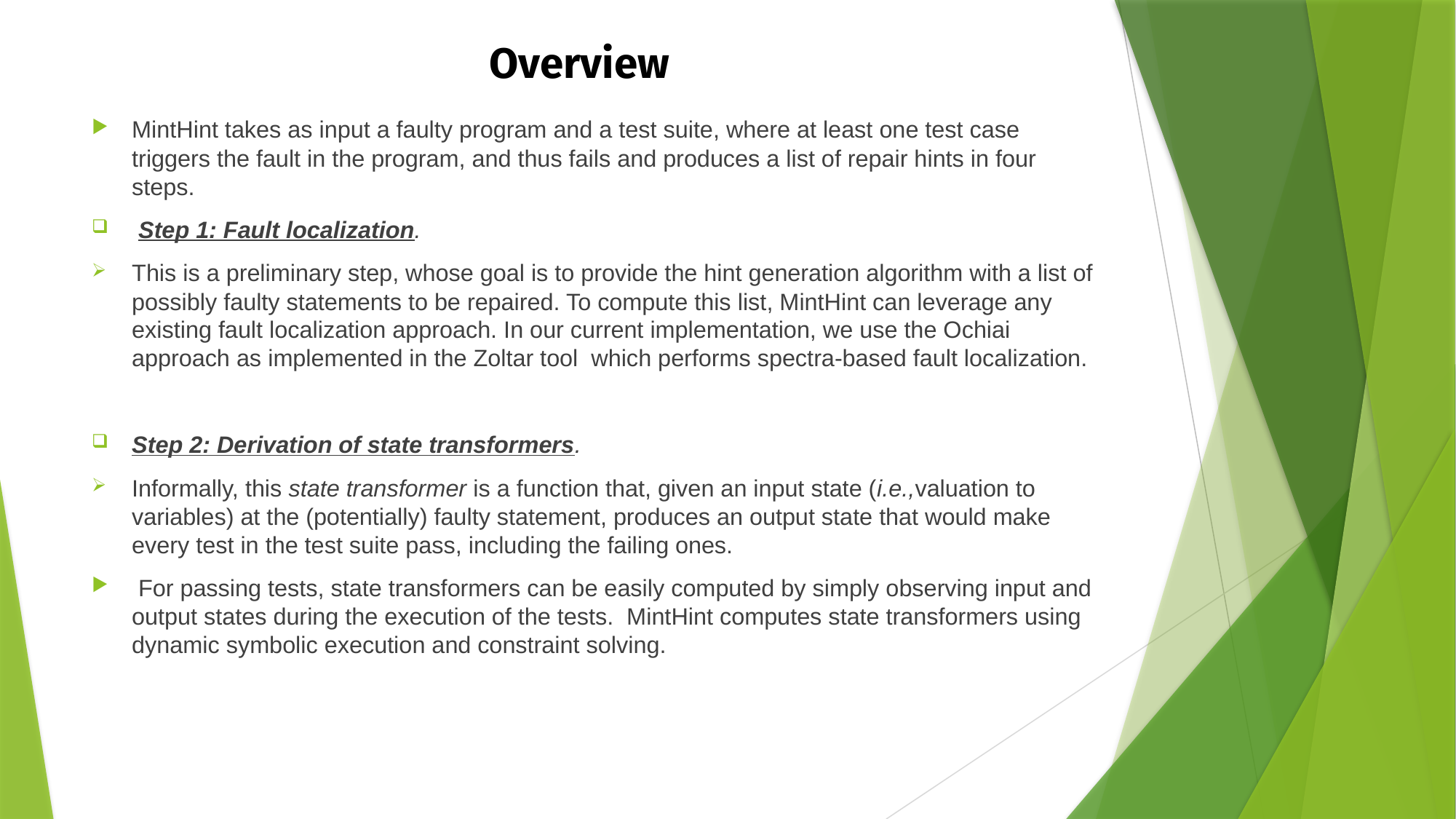

# Overview
MintHint takes as input a faulty program and a test suite, where at least one test case triggers the fault in the program, and thus fails and produces a list of repair hints in four steps.
 Step 1: Fault localization.
This is a preliminary step, whose goal is to provide the hint generation algorithm with a list of possibly faulty statements to be repaired. To compute this list, MintHint can leverage any existing fault localization approach. In our current implementation, we use the Ochiai approach as implemented in the Zoltar tool  which performs spectra-based fault localization.

Step 2: Derivation of state transformers.
Informally, this state transformer is a function that, given an input state (i.e.,valuation to variables) at the (potentially) faulty statement, produces an output state that would make every test in the test suite pass, including the failing ones.
 For passing tests, state transformers can be easily computed by simply observing input and output states during the execution of the tests.  MintHint computes state transformers using dynamic symbolic execution and constraint solving.